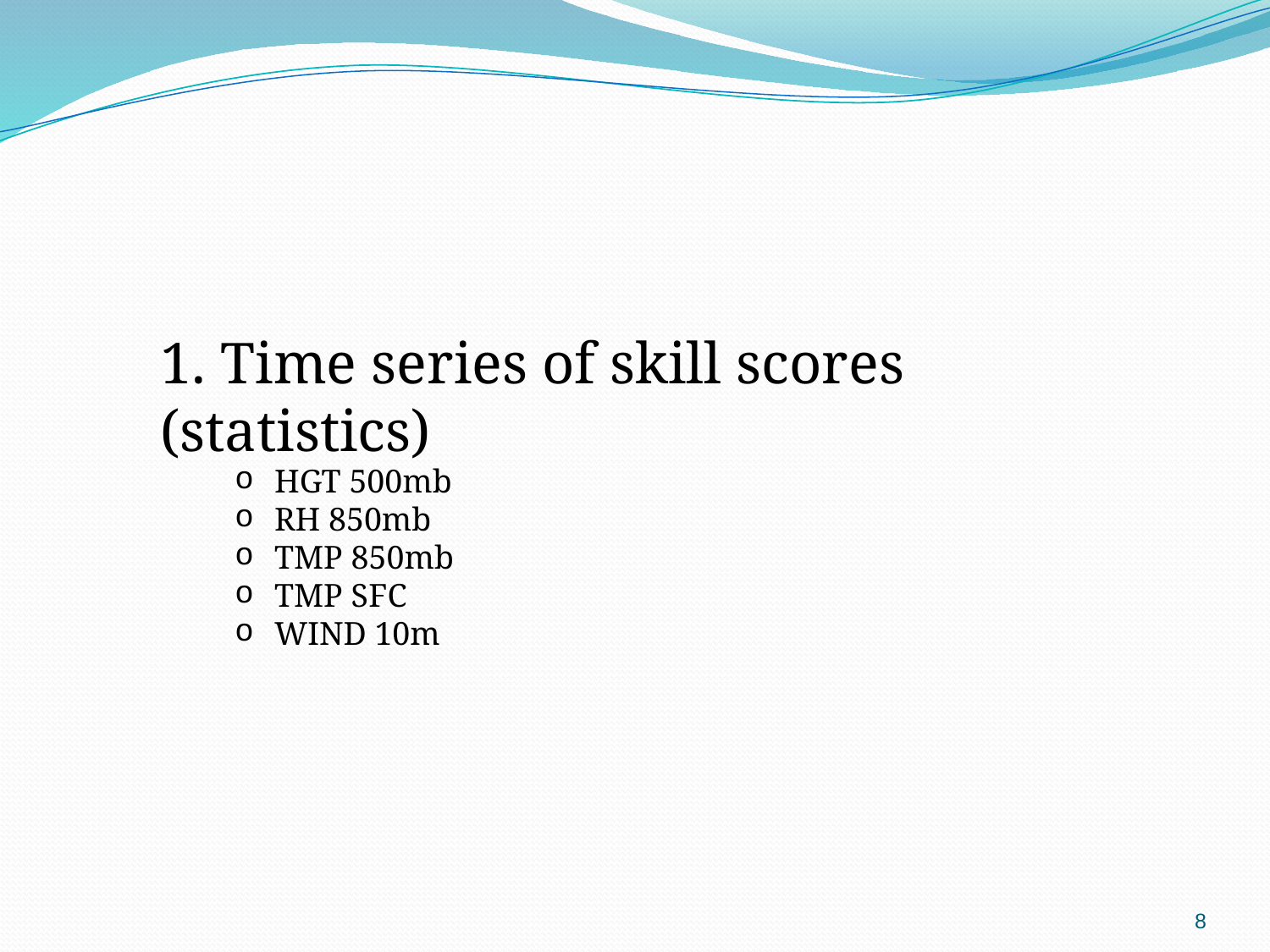

1. Time series of skill scores (statistics)
HGT 500mb
RH 850mb
TMP 850mb
TMP SFC
WIND 10m
8